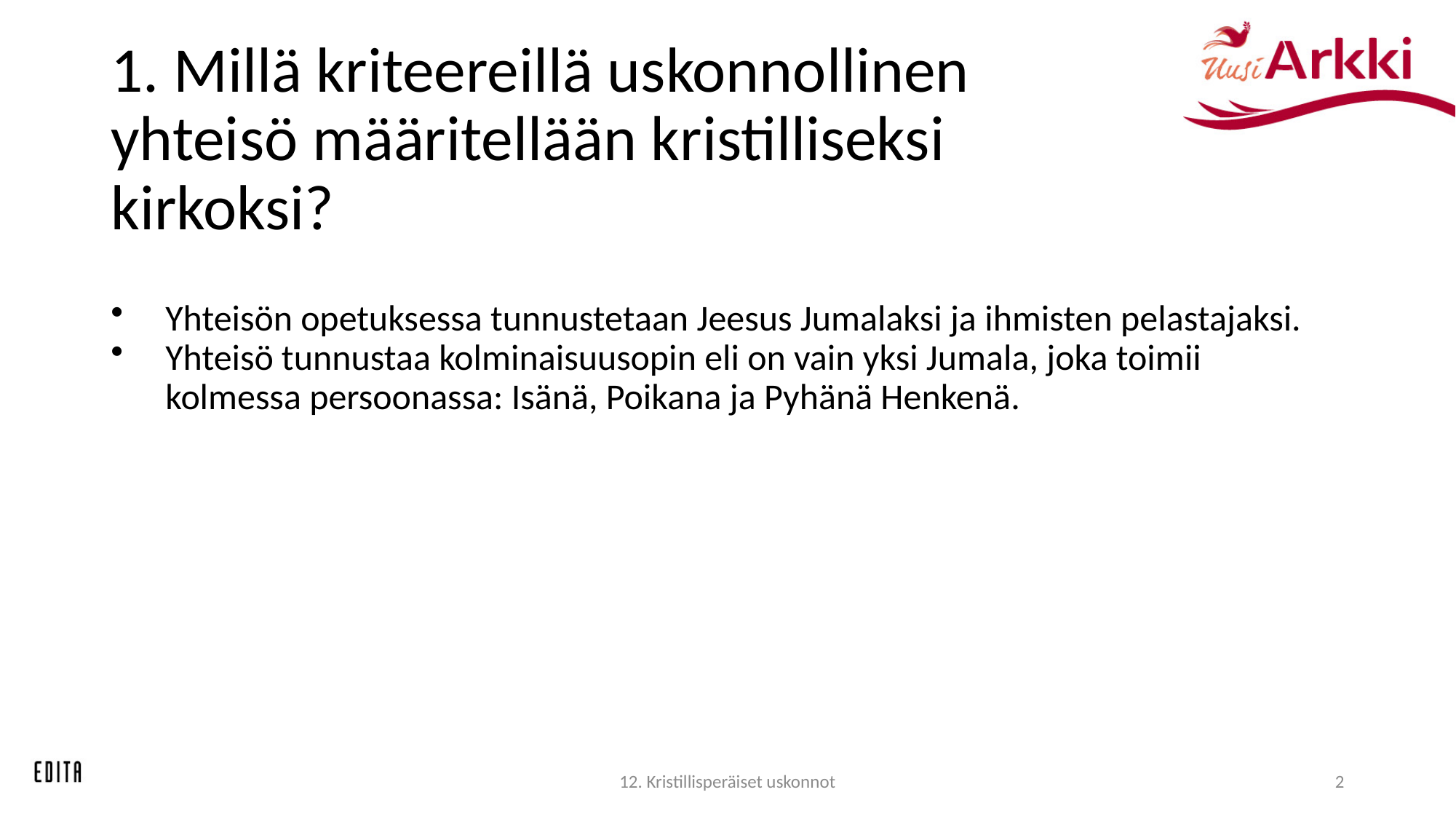

# 1. Millä kriteereillä uskonnollinen yhteisö määritellään kristilliseksi kirkoksi?
Yhteisön opetuksessa tunnustetaan Jeesus Jumalaksi ja ihmisten pelastajaksi.
Yhteisö tunnustaa kolminaisuusopin eli on vain yksi Jumala, joka toimii kolmessa persoonassa: Isänä, Poikana ja Pyhänä Henkenä.

12. Kristillisperäiset uskonnot
2